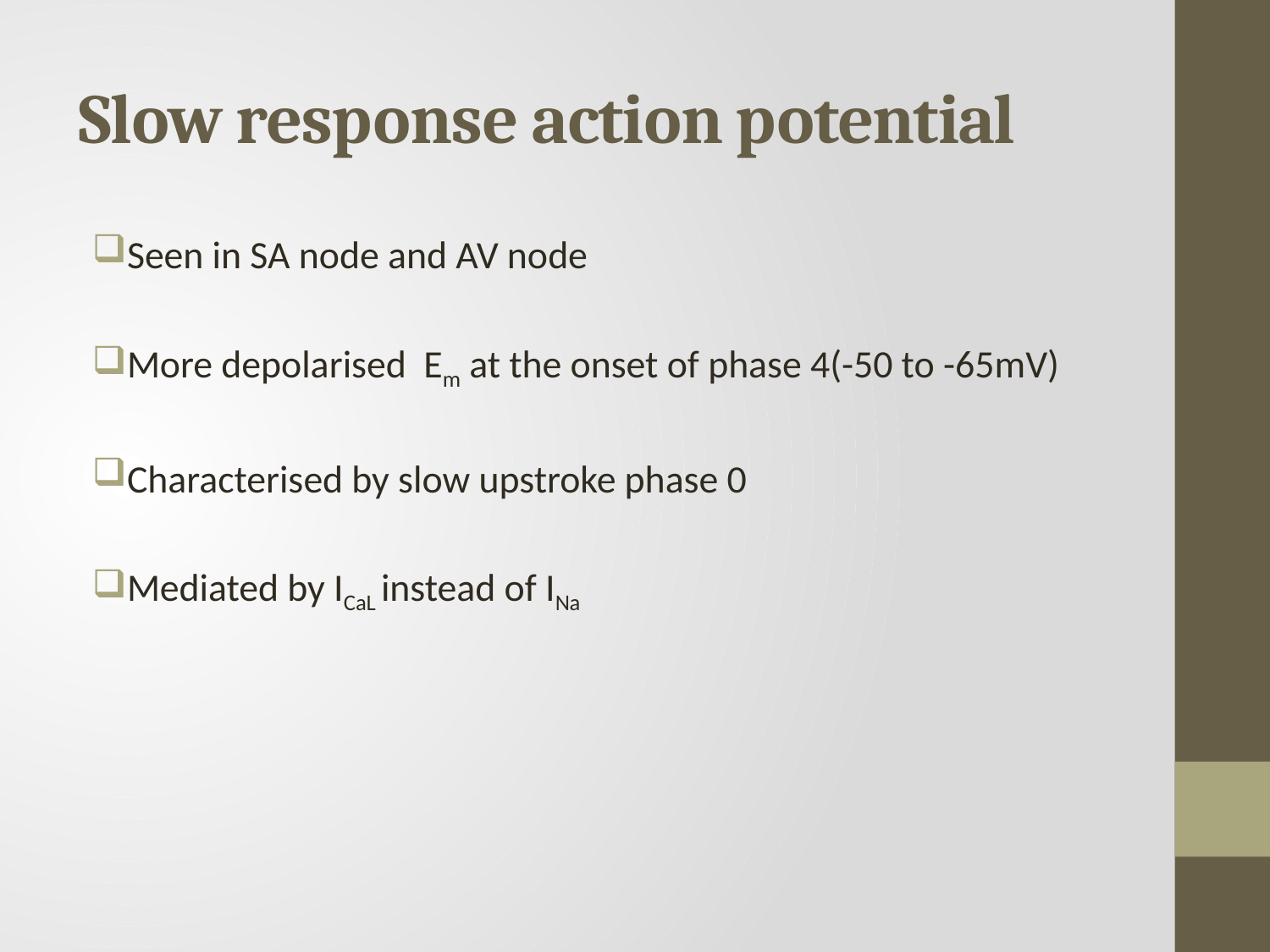

# Slow response action potential
Seen in SA node and AV node

More depolarised  Em at the onset of phase 4(-50 to -65mV)

Characterised by slow upstroke phase 0

Mediated by ICaL instead of INa